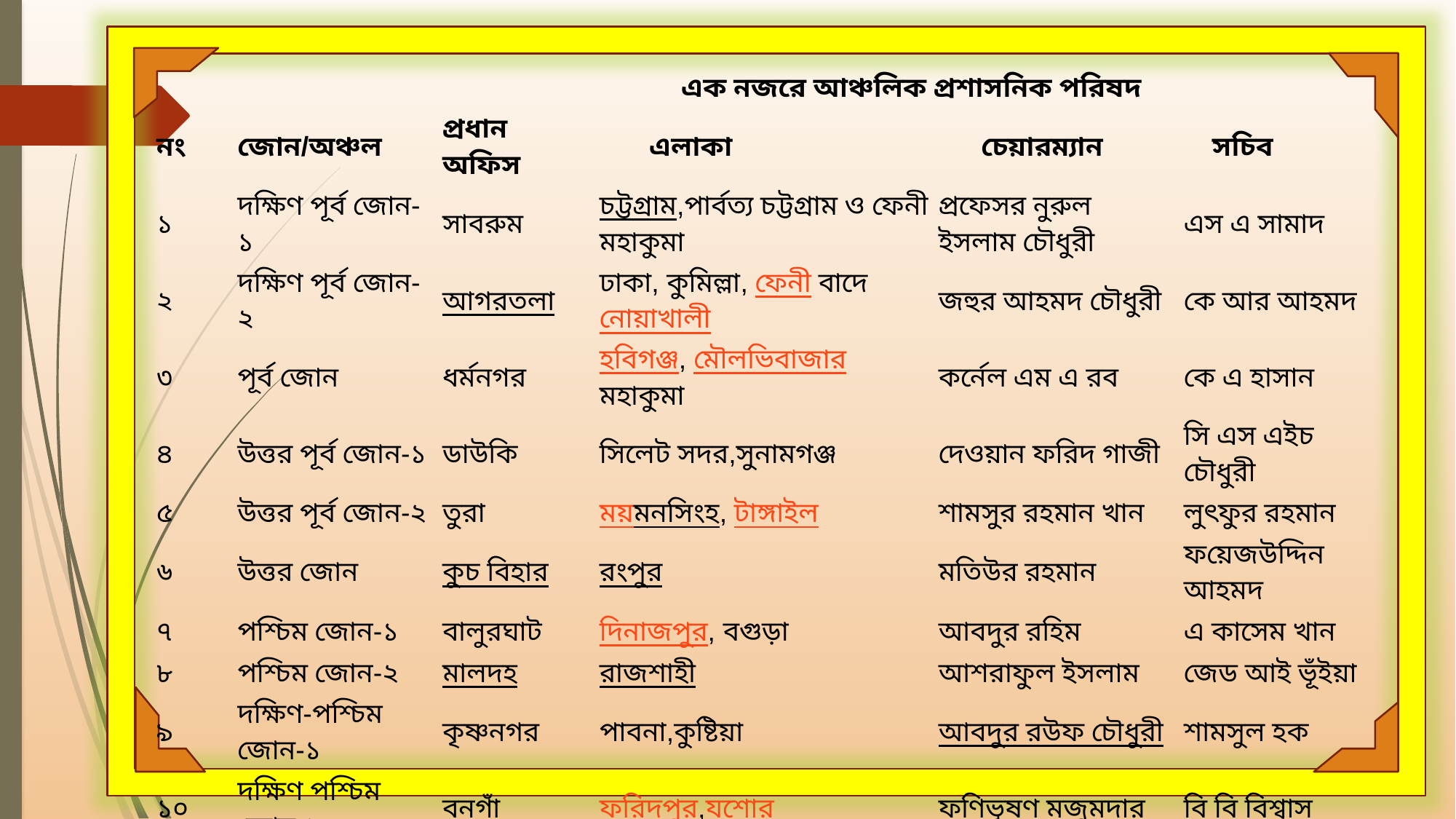

| এক নজরে আঞ্চলিক প্রশাসনিক পরিষদ |  |  |  |  |  |
| --- | --- | --- | --- | --- | --- |
| নং | জোন/অঞ্চল | প্রধান অফিস | এলাকা | চেয়ারম্যান | সচিব |
| ১ | দক্ষিণ পূর্ব জোন-১ | সাবরুম | চট্টগ্রাম,পার্বত্য চট্টগ্রাম ও ফেনী মহাকুমা | প্রফেসর নুরুল ইসলাম চৌধুরী | এস এ সামাদ |
| ২ | দক্ষিণ পূর্ব জোন-২ | আগরতলা | ঢাকা, কুমিল্লা, ফেনী বাদে নোয়াখালী | জহুর আহমদ চৌধুরী | কে আর আহমদ |
| ৩ | পূর্ব জোন | ধর্মনগর | হবিগঞ্জ, মৌলভিবাজার মহাকুমা | কর্নেল এম এ রব | কে এ হাসান |
| ৪ | উত্তর পূর্ব জোন-১ | ডাউকি | সিলেট সদর,সুনামগঞ্জ | দেওয়ান ফরিদ গাজী | সি এস এইচ চৌধুরী |
| ৫ | উত্তর পূর্ব জোন-২ | তুরা | ময়মনসিংহ, টাঙ্গাইল | শামসুর রহমান খান | লুৎফুর রহমান |
| ৬ | উত্তর জোন | কুচ বিহার | রংপুর | মতিউর রহমান | ফয়েজউদ্দিন আহমদ |
| ৭ | পশ্চিম জোন-১ | বালুরঘাট | দিনাজপুর, বগুড়া | আবদুর রহিম | এ কাসেম খান |
| ৮ | পশ্চিম জোন-২ | মালদহ | রাজশাহী | আশরাফুল ইসলাম | জেড আই ভূঁইয়া |
| ৯ | দক্ষিণ-পশ্চিম জোন-১ | কৃষ্ণনগর | পাবনা,কুষ্টিয়া | আবদুর রউফ চৌধুরী | শামসুল হক |
| ১০ | দক্ষিণ পশ্চিম জোন-২ | বনগাঁ | ফরিদপুর,যশোর | ফণিভূষণ মজুমদার | বি বি বিশ্বাস |
| ১১ | দক্ষিণ জোন | বারাসাত | বরিশাল, পটুয়াখালী, খুলনা | নভেম্বর পর্যন্ত কেউ ছিলেন না | এ মোমেন |